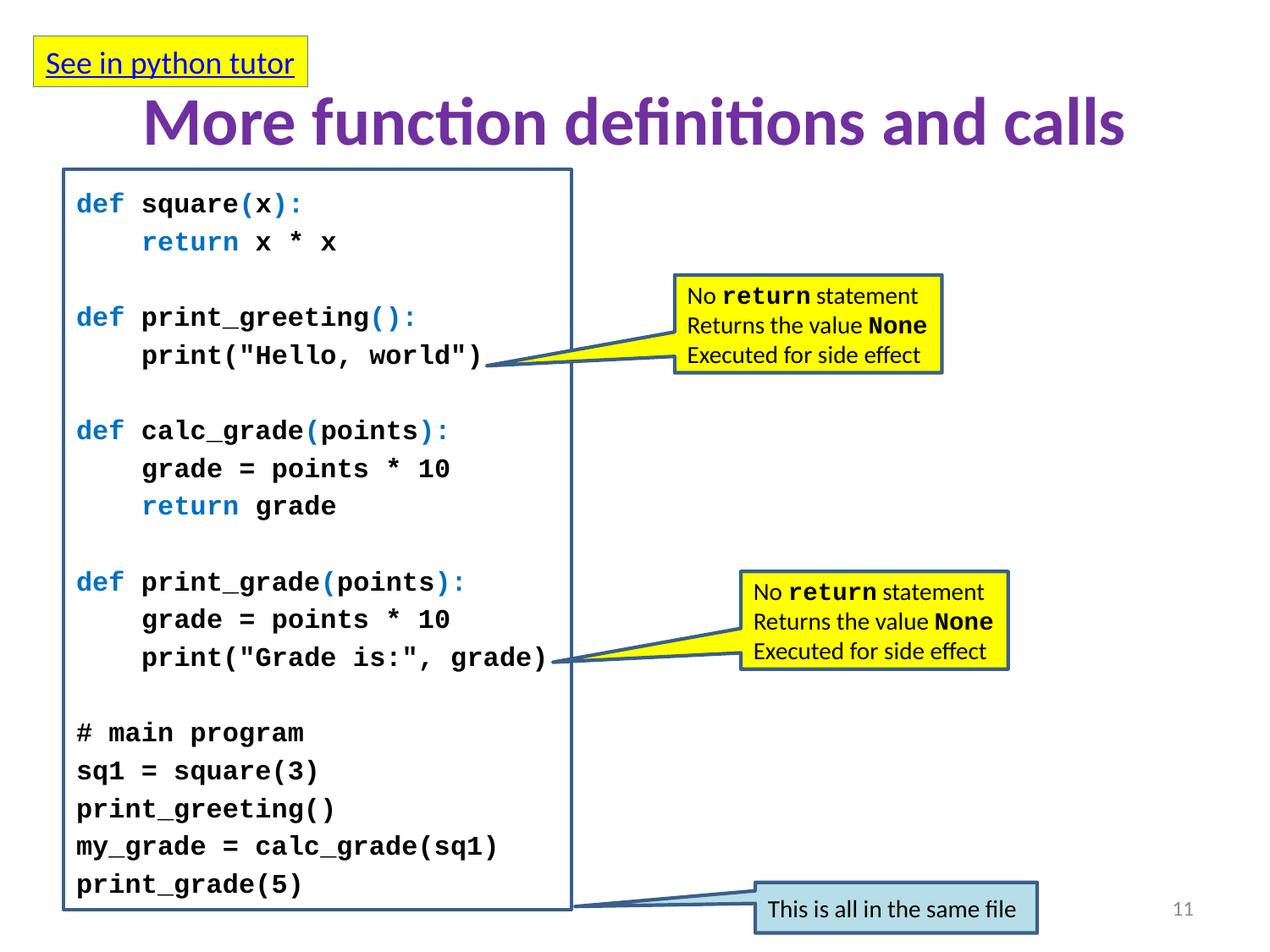

See in python tutor
# More function definitions and calls

def square(x):
    return x * x

def print_greeting():
    print("Hello, world")

def calc_grade(points):
    grade = points * 10
    return grade

def print_grade(points):
    grade = points * 10
    print("Grade is:", grade)

# main program
sq1 = square(3)
print_greeting()
my_grade = calc_grade(sq1)
print_grade(5)

No return statement
Returns the value None
Executed for side effect
No return statement
Returns the value None
Executed for side effect
This is all in the same file
11